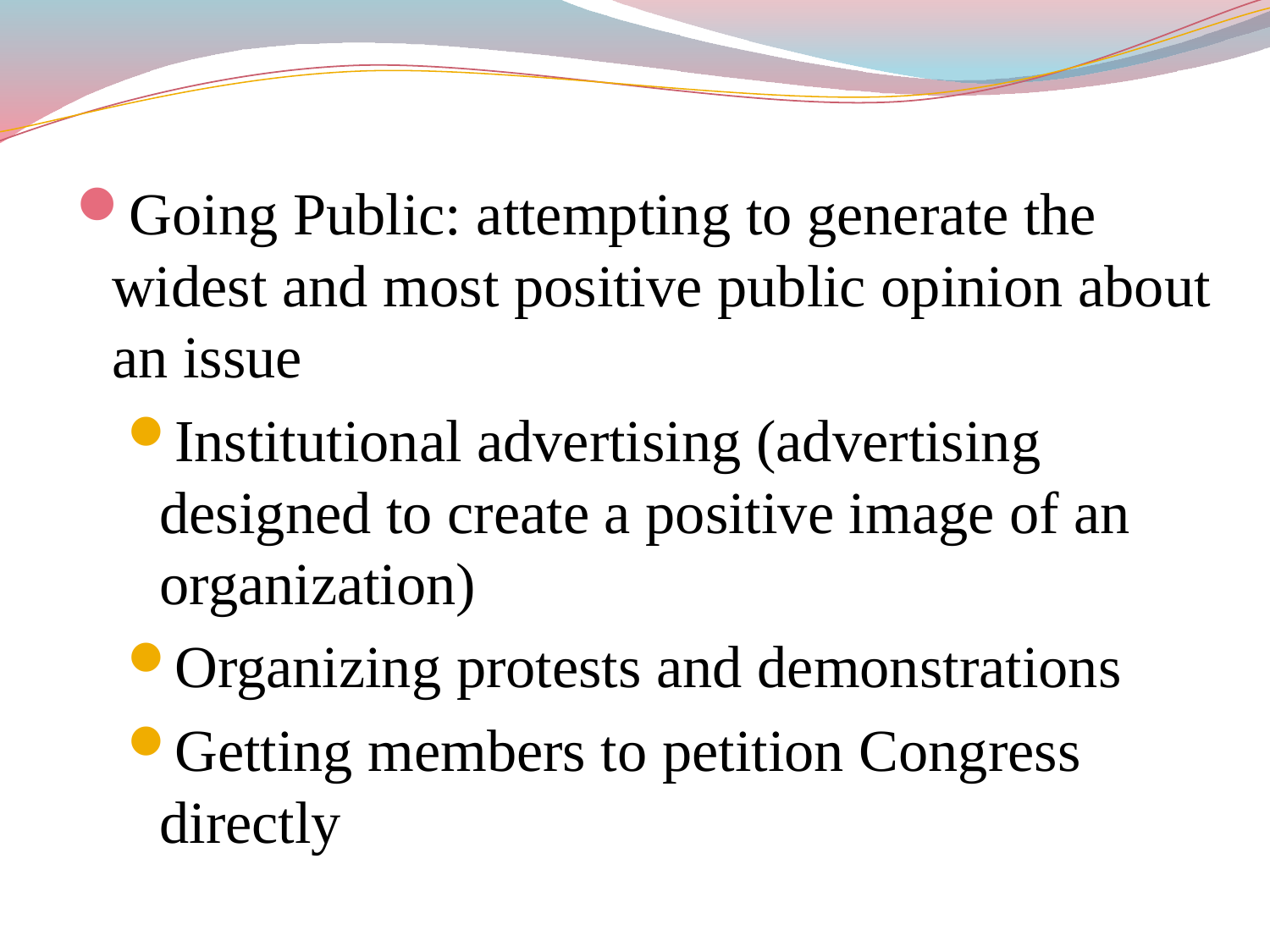

Going Public: attempting to generate the widest and most positive public opinion about an issue
Institutional advertising (advertising designed to create a positive image of an organization)
Organizing protests and demonstrations
Getting members to petition Congress directly